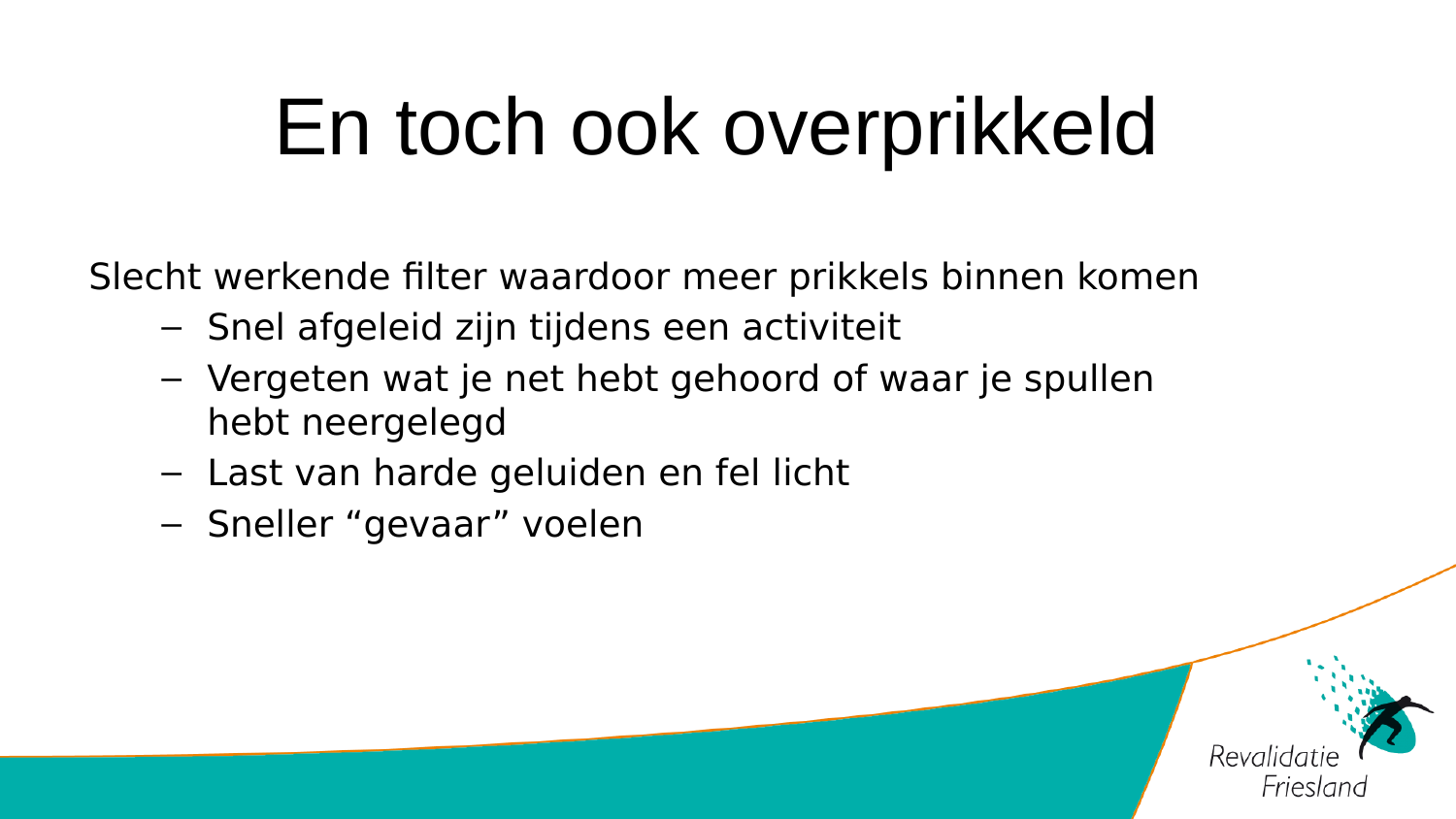

# En toch ook overprikkeld
Slecht werkende filter waardoor meer prikkels binnen komen
Snel afgeleid zijn tijdens een activiteit
Vergeten wat je net hebt gehoord of waar je spullen hebt neergelegd
Last van harde geluiden en fel licht
Sneller “gevaar” voelen